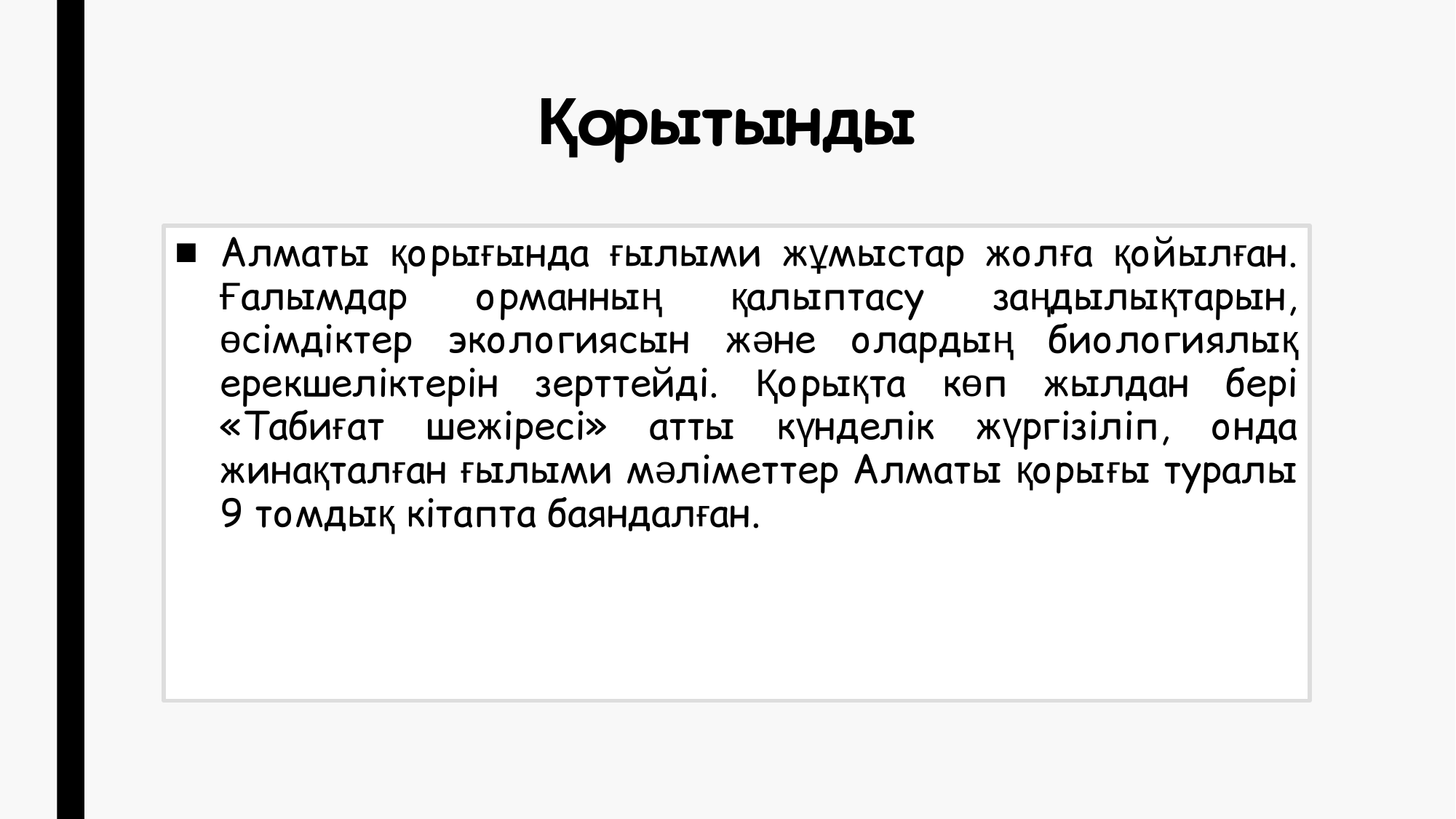

# Қорытынды
Алматы қо­рығында ғылыми жұмыстар жолға қойылған. Ғалымдар орманның қалыптасу заңдылықтарын, өсімдіктер экологиясын және олардың биологиялық ерекшеліктерін зерттейді. Қо­рықта көп жылдан бері «Таби­ғат шежіресі» атты күнделік жүргізіліп, онда жинақталған ғылыми мәліметтер Алматы қорығы туралы 9 томдық кітапта баяндалған.